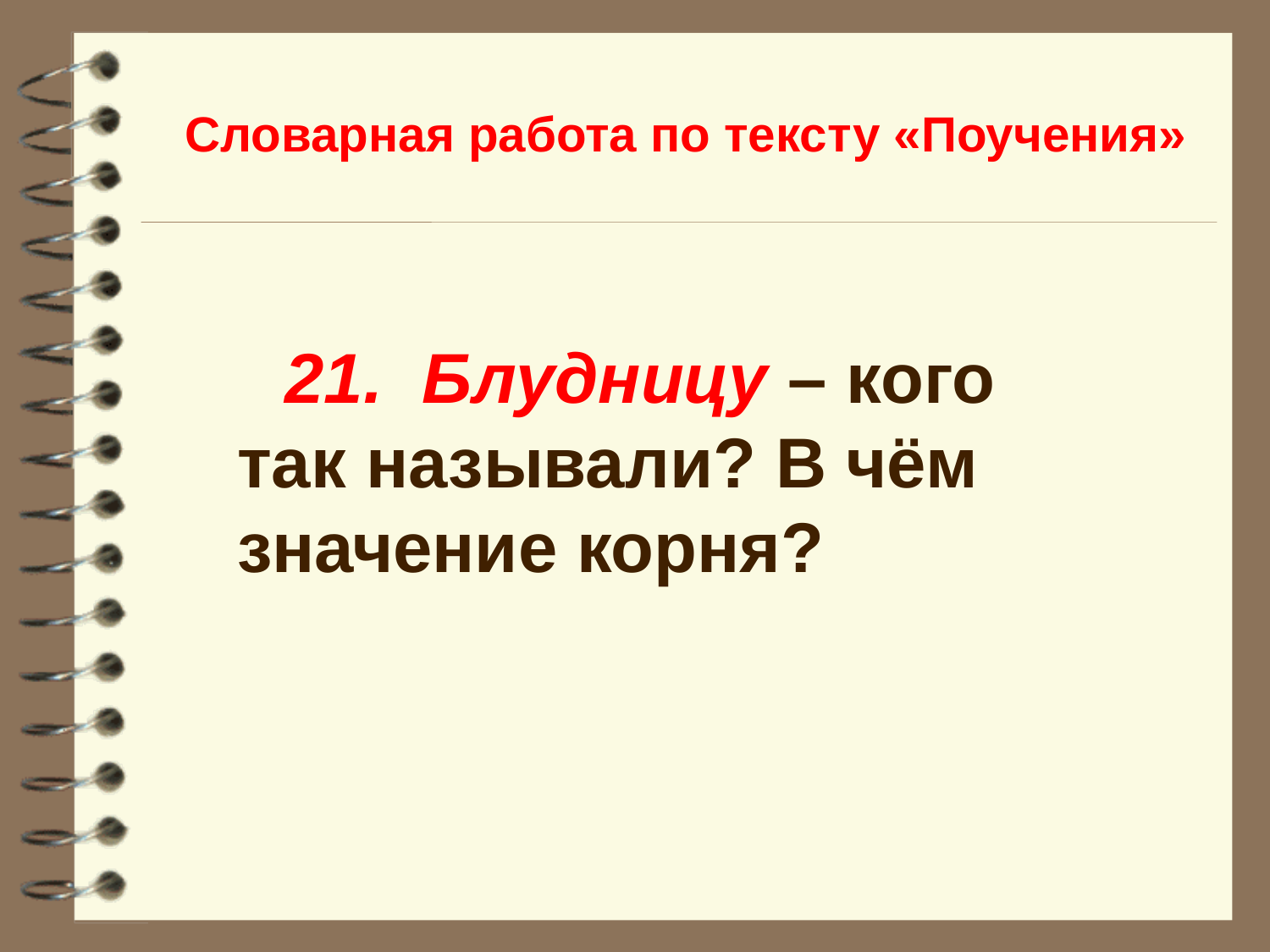

Словарная работа по тексту «Поучения»
21.  Блудницу – кого так называли? В чём значение корня?